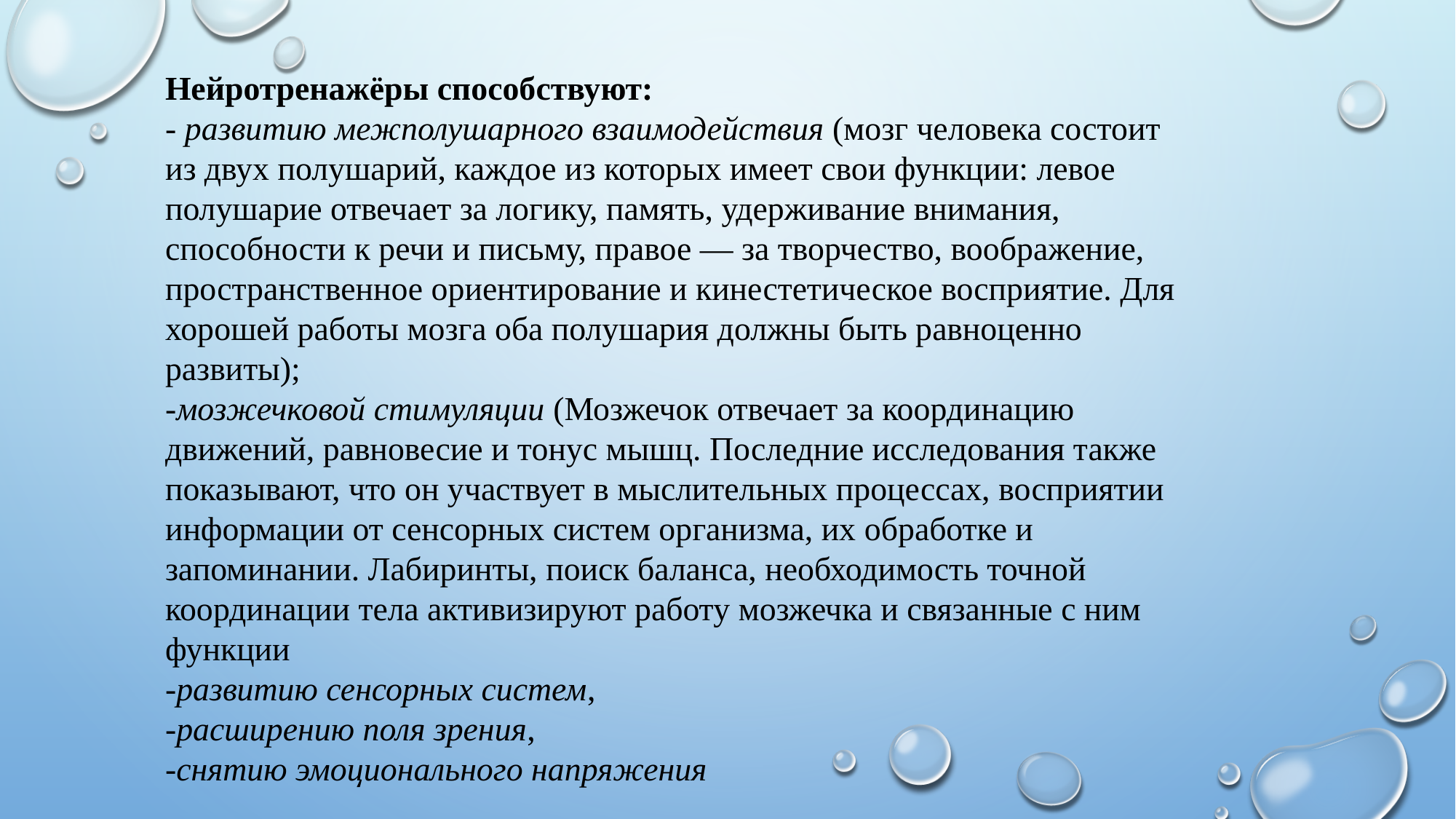

Нейротренажёры способствуют:
- развитию межполушарного взаимодействия (мозг человека состоит из двух полушарий, каждое из которых имеет свои функции: левое полушарие отвечает за логику, память, удерживание внимания, способности к речи и письму, правое — за творчество, воображение, пространственное ориентирование и кинестетическое восприятие. Для хорошей работы мозга оба полушария должны быть равноценно развиты);
-мозжечковой стимуляции (Мозжечок отвечает за координацию движений, равновесие и тонус мышц. Последние исследования также показывают, что он участвует в мыслительных процессах, восприятии информации от сенсорных систем организма, их обработке и запоминании. Лабиринты, поиск баланса, необходимость точной координации тела активизируют работу мозжечка и связанные с ним функции
-развитию сенсорных систем,
-расширению поля зрения,
-снятию эмоционального напряжения